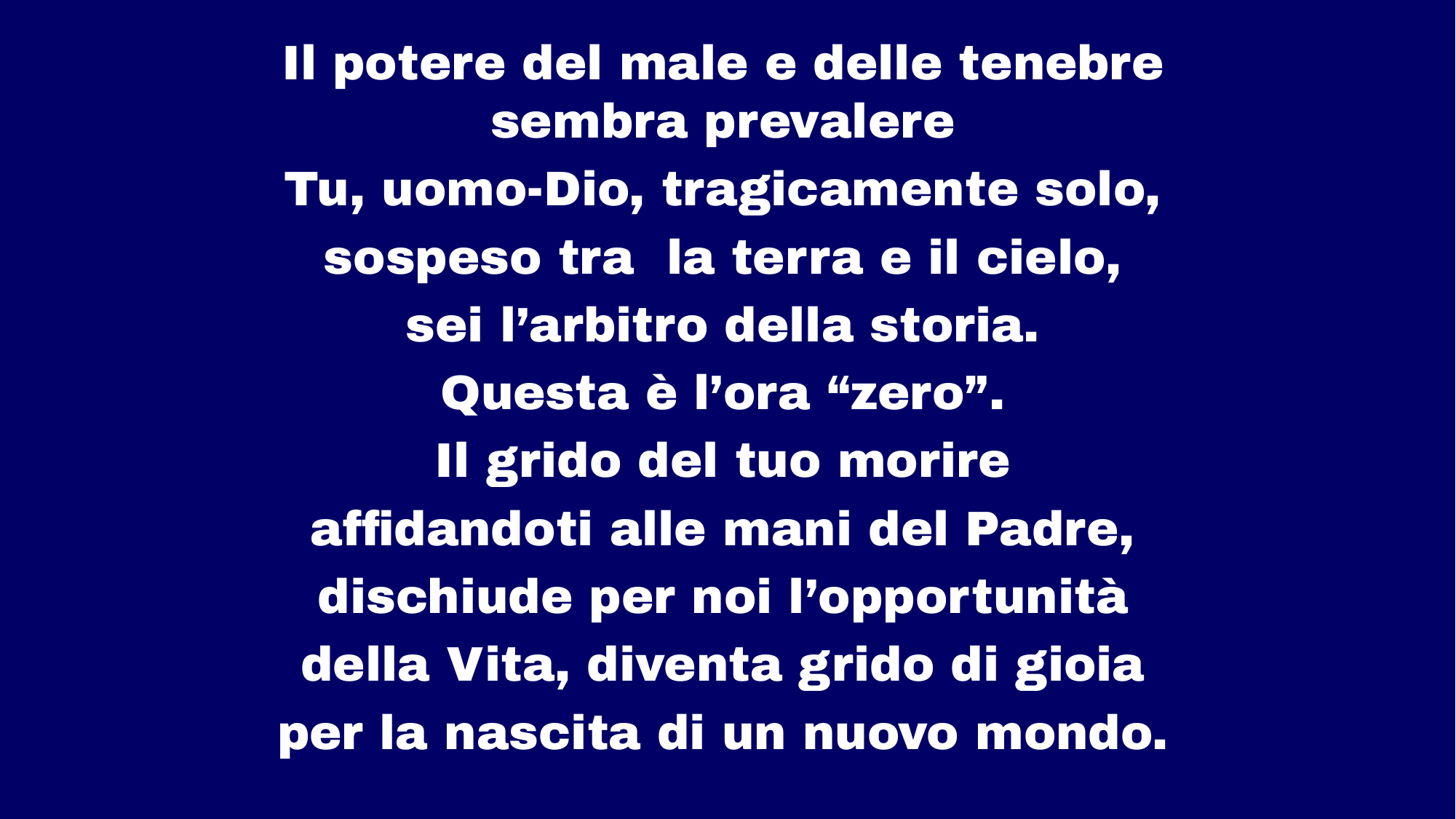

Il potere del male e delle tenebre sembra prevalere
Tu, uomo-Dio, tragicamente solo,
sospeso tra  la terra e il cielo,
sei l’arbitro della storia.
Questa è l’ora “zero”.
Il grido del tuo morire
affidandoti alle mani del Padre,
dischiude per noi l’opportunità
della Vita, diventa grido di gioia
per la nascita di un nuovo mondo.